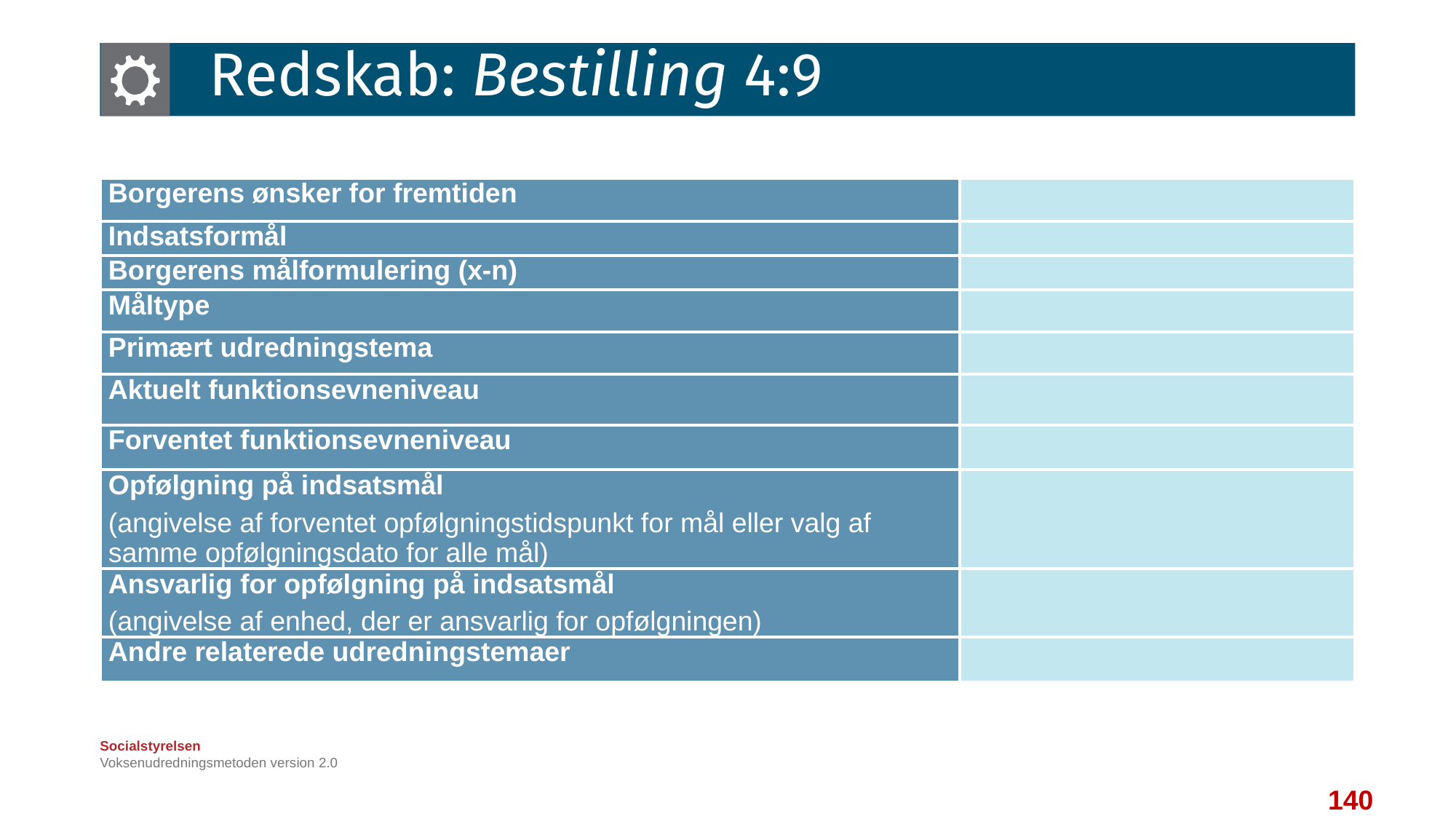

# Redskab: Bestilling 4:9

| Borgerens ønsker for fremtiden |  |
| --- | --- |
| Indsatsformål |  |
| Borgerens målformulering (x-n) |  |
| Måltype |  |
| Primært udredningstema |  |
| Aktuelt funktionsevneniveau |  |
| Forventet funktionsevneniveau |  |
| Opfølgning på indsatsmål (angivelse af forventet opfølgningstidspunkt for mål eller valg af samme opfølgningsdato for alle mål) |  |
| Ansvarlig for opfølgning på indsatsmål (angivelse af enhed, der er ansvarlig for opfølgningen) |  |
| Andre relaterede udredningstemaer |  |
Voksenudredningsmetoden version 2.0
140
140